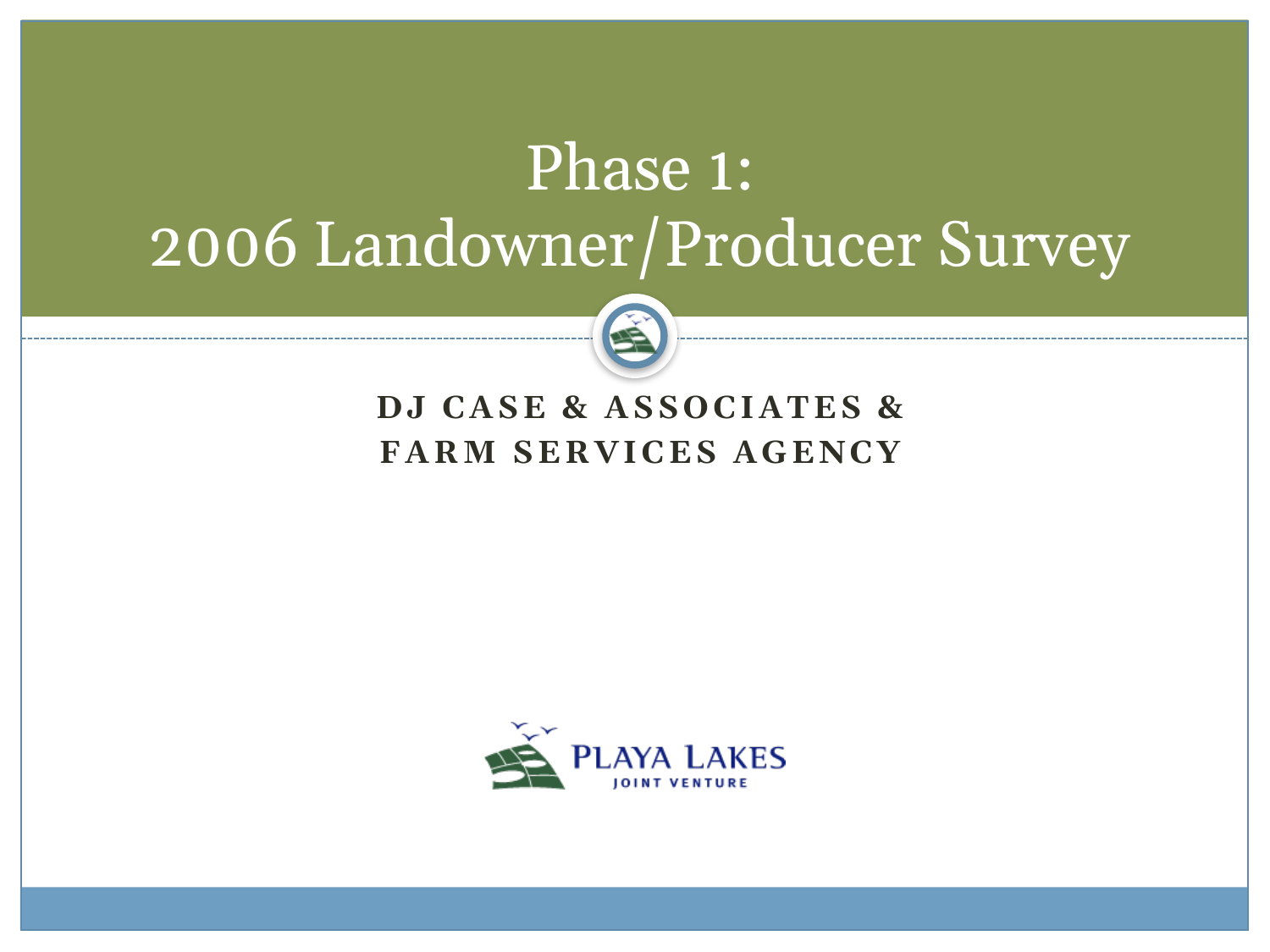

# Phase 1: 2006 Landowner/Producer Survey
DJ Case & Associates &
Farm Services Agency